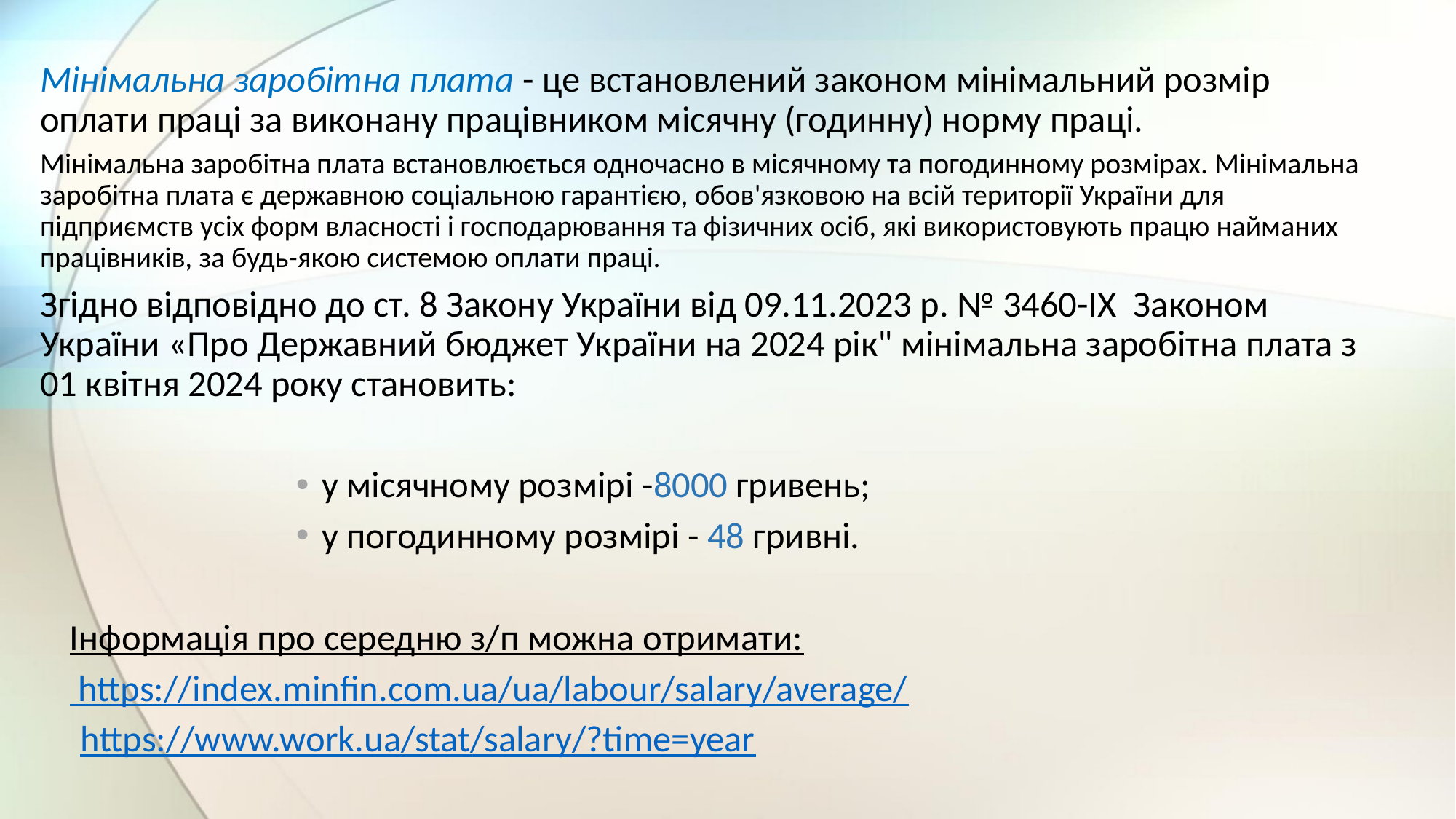

Мінімальна заробітна плата - це встановлений законом мінімальний розмір оплати праці за виконану працівником місячну (годинну) норму праці.
Мінімальна заробітна плата встановлюється одночасно в місячному та погодинному розмірах. Мінімальна заробітна плата є державною соціальною гарантією, обов'язковою на всій території України для підприємств усіх форм власності і господарювання та фізичних осіб, які використовують працю найманих працівників, за будь-якою системою оплати праці.
Згідно відповідно до ст. 8 Закону України від 09.11.2023 р. № 3460-ІХ  Законом України «Про Державний бюджет України на 2024 рік" мінімальна заробітна плата з 01 квітня 2024 року становить:

у місячному розмірі -8000 гривень;
у погодинному розмірі - 48 гривні.

Інформація про середню з/п можна отримати:
 https://index.minfin.com.ua/ua/labour/salary/average/
https://www.work.ua/stat/salary/?time=year